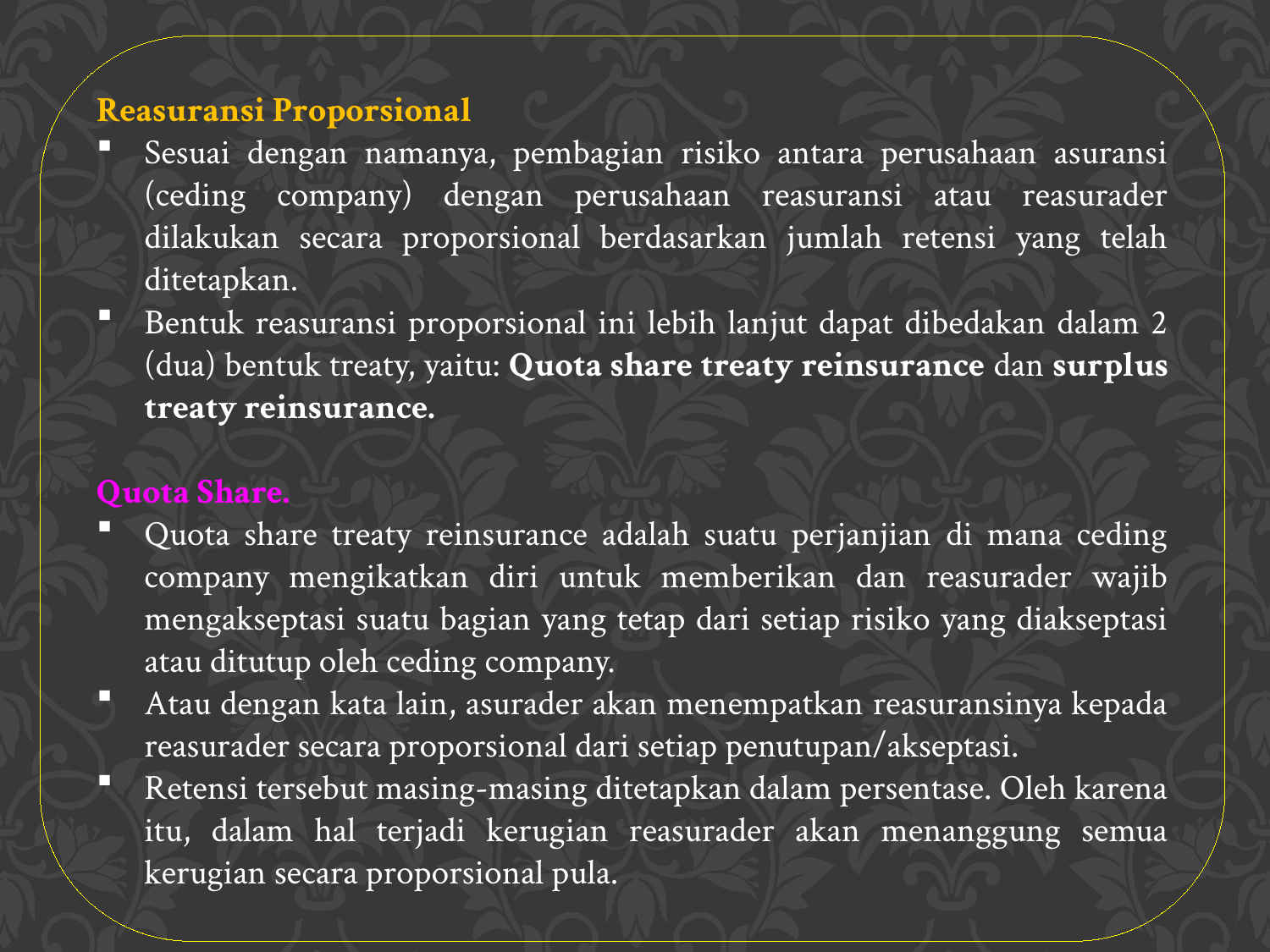

Reasuransi Proporsional
Sesuai dengan namanya, pembagian risiko antara perusahaan asuransi (ceding company) dengan perusahaan reasuransi atau reasurader dilakukan secara proporsional berdasarkan jumlah retensi yang telah ditetapkan.
Bentuk reasuransi proporsional ini lebih lanjut dapat dibedakan dalam 2 (dua) bentuk treaty, yaitu: Quota share treaty reinsurance dan surplus treaty reinsurance.

Quota Share.
Quota share treaty reinsurance adalah suatu perjanjian di mana ceding company mengikatkan diri untuk memberikan dan reasurader wajib mengakseptasi suatu bagian yang tetap dari setiap risiko yang diakseptasi atau ditutup oleh ceding company.
Atau dengan kata lain, asurader akan menempatkan reasuransinya kepada reasurader secara proporsional dari setiap penutupan/akseptasi.
Retensi tersebut masing-masing ditetapkan dalam persentase. Oleh karena itu, dalam hal terjadi kerugian reasurader akan menanggung semua kerugian secara proporsional pula.